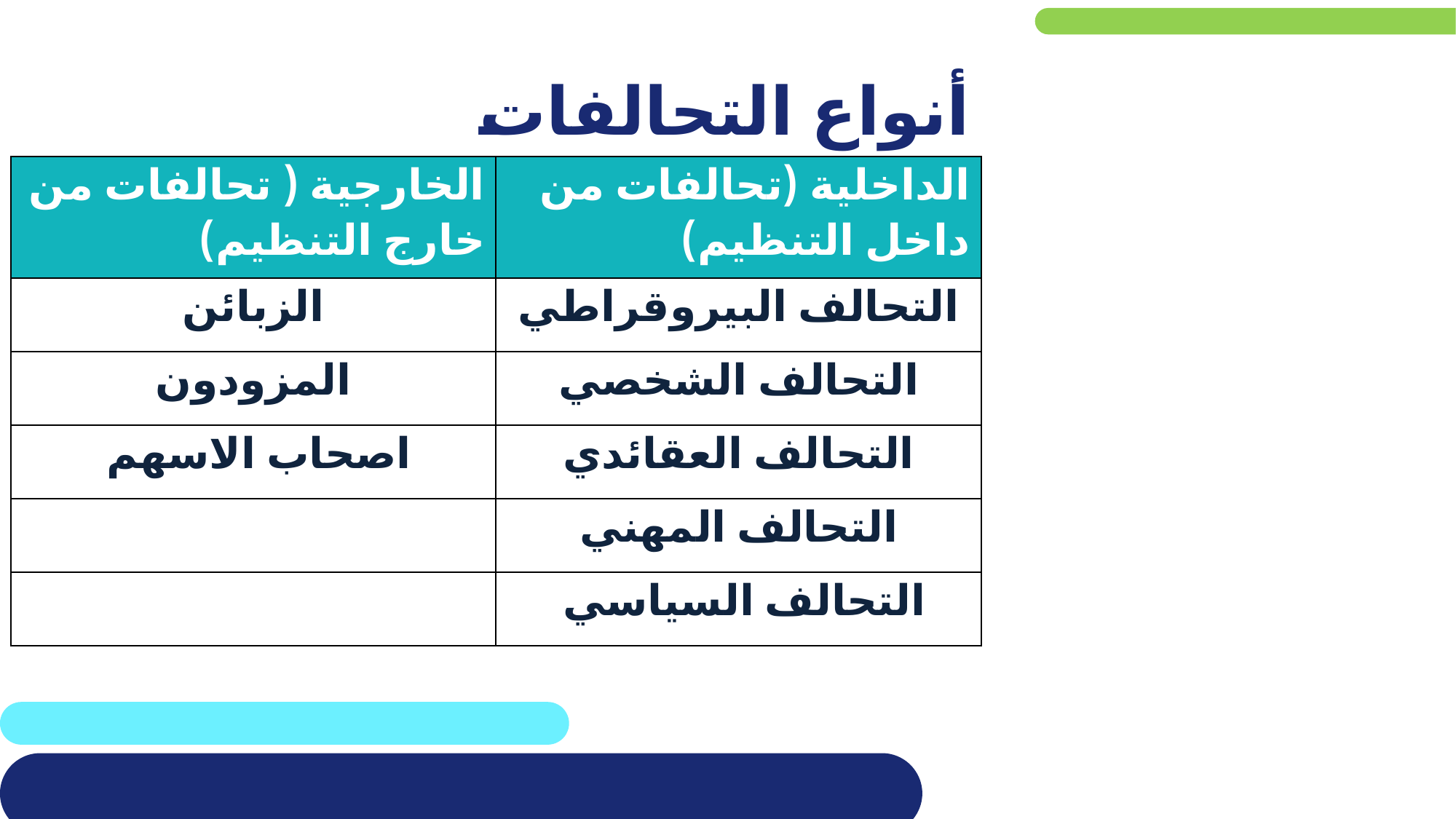

أنواع التحالفات
| الخارجية ( تحالفات من خارج التنظيم) | الداخلية (تحالفات من داخل التنظيم) |
| --- | --- |
| الزبائن | التحالف البيروقراطي |
| المزودون | التحالف الشخصي |
| اصحاب الاسهم | التحالف العقائدي |
|  | التحالف المهني |
|  | التحالف السياسي |